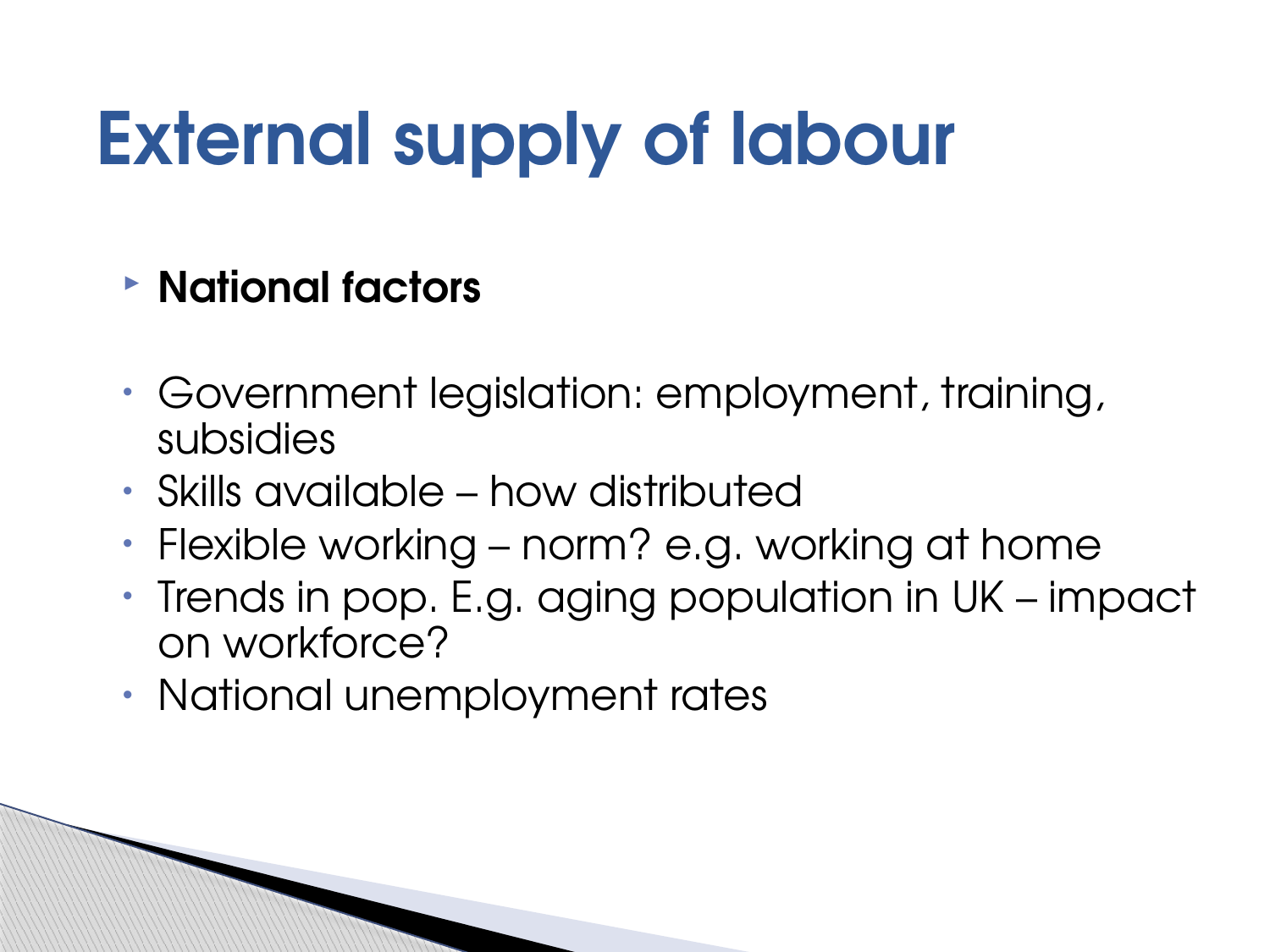

External supply of labour
National factors

Government legislation: employment, training, subsidies
Skills available – how distributed
Flexible working – norm? e.g. working at home
Trends in pop. E.g. aging population in UK – impact on workforce?
National unemployment rates